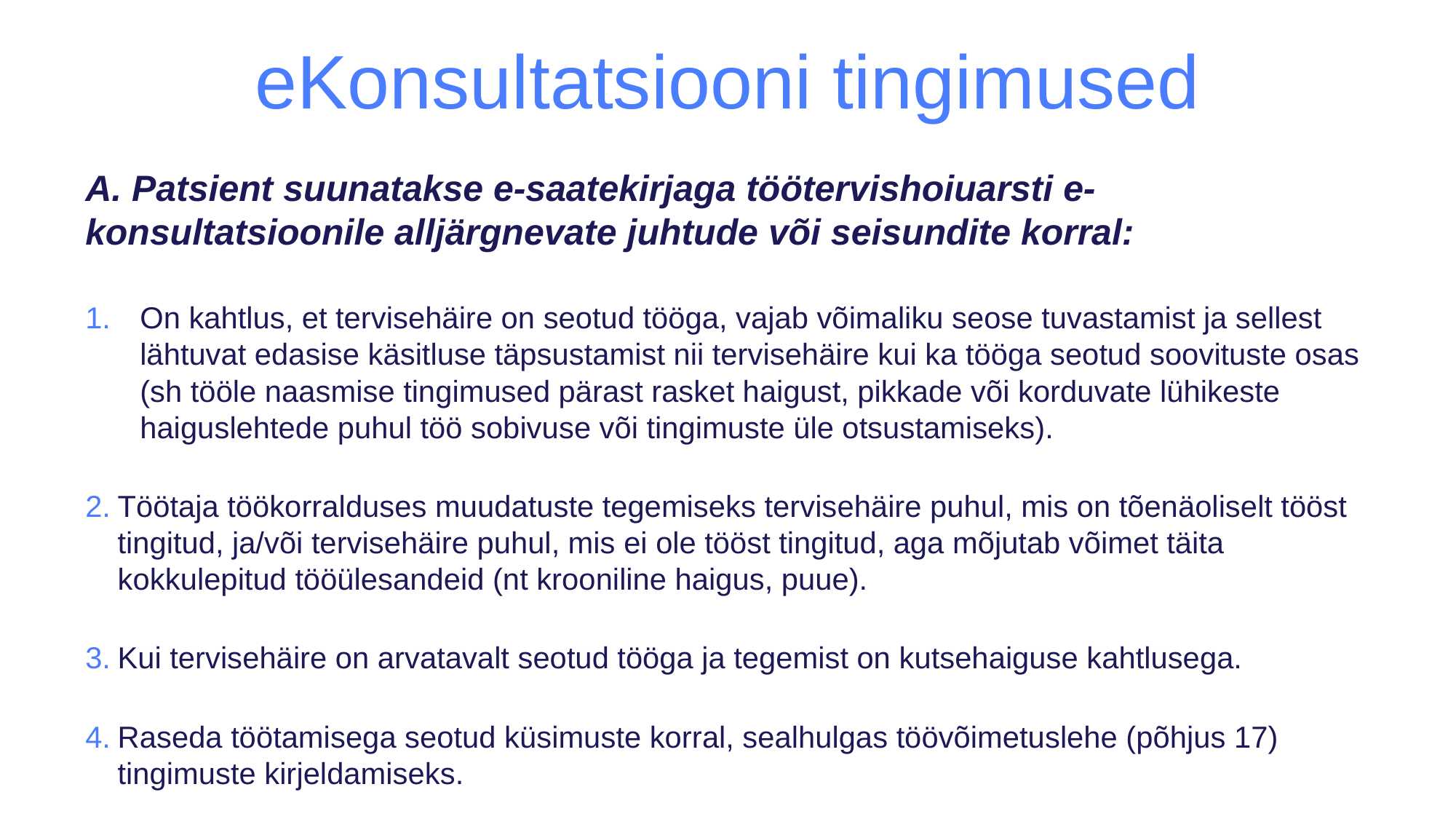

# eKonsultatsiooni tingimused
A. Patsient suunatakse e-saatekirjaga töötervishoiuarsti e-konsultatsioonile alljärgnevate juhtude või seisundite korral:
On kahtlus, et tervisehäire on seotud tööga, vajab võimaliku seose tuvastamist ja sellest lähtuvat edasise käsitluse täpsustamist nii tervisehäire kui ka tööga seotud soovituste osas (sh tööle naasmise tingimused pärast rasket haigust, pikkade või korduvate lühikeste haiguslehtede puhul töö sobivuse või tingimuste üle otsustamiseks).

Töötaja töökorralduses muudatuste tegemiseks tervisehäire puhul, mis on tõenäoliselt tööst tingitud, ja/või tervisehäire puhul, mis ei ole tööst tingitud, aga mõjutab võimet täita kokkulepitud tööülesandeid (nt krooniline haigus, puue).

Kui tervisehäire on arvatavalt seotud tööga ja tegemist on kutsehaiguse kahtlusega.

Raseda töötamisega seotud küsimuste korral, sealhulgas töövõimetuslehe (põhjus 17) tingimuste kirjeldamiseks.